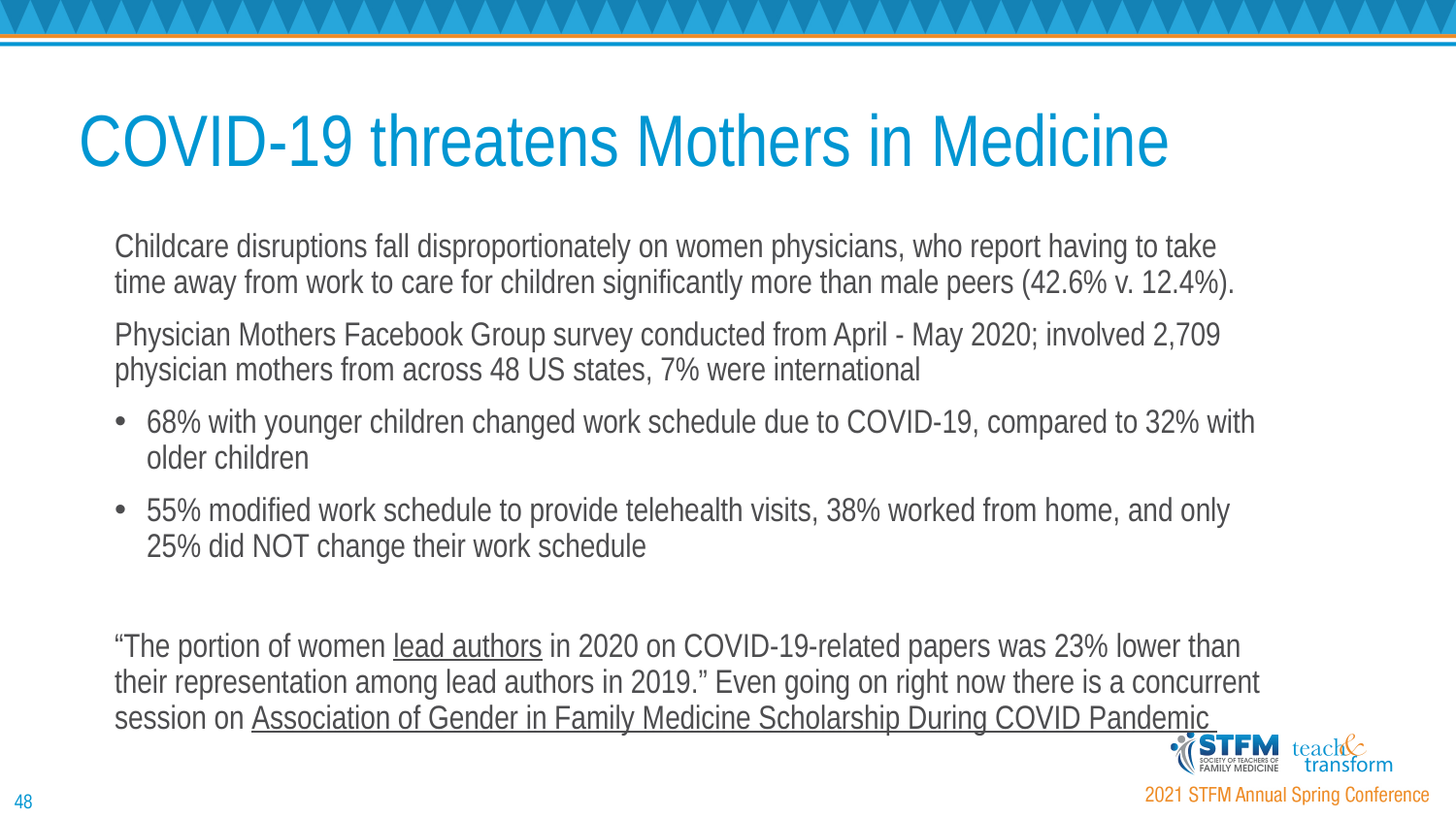

# COVID-19 threatens Mothers in Medicine
Childcare disruptions fall disproportionately on women physicians, who report having to take time away from work to care for children significantly more than male peers (42.6% v. 12.4%).
Physician Mothers Facebook Group survey conducted from April - May 2020; involved 2,709 physician mothers from across 48 US states, 7% were international
68% with younger children changed work schedule due to COVID-19, compared to 32% with older children
55% modified work schedule to provide telehealth visits, 38% worked from home, and only 25% did NOT change their work schedule

“The portion of women lead authors in 2020 on COVID-19-related papers was 23% lower than their representation among lead authors in 2019.” Even going on right now there is a concurrent session on Association of Gender in Family Medicine Scholarship During COVID Pandemic

48